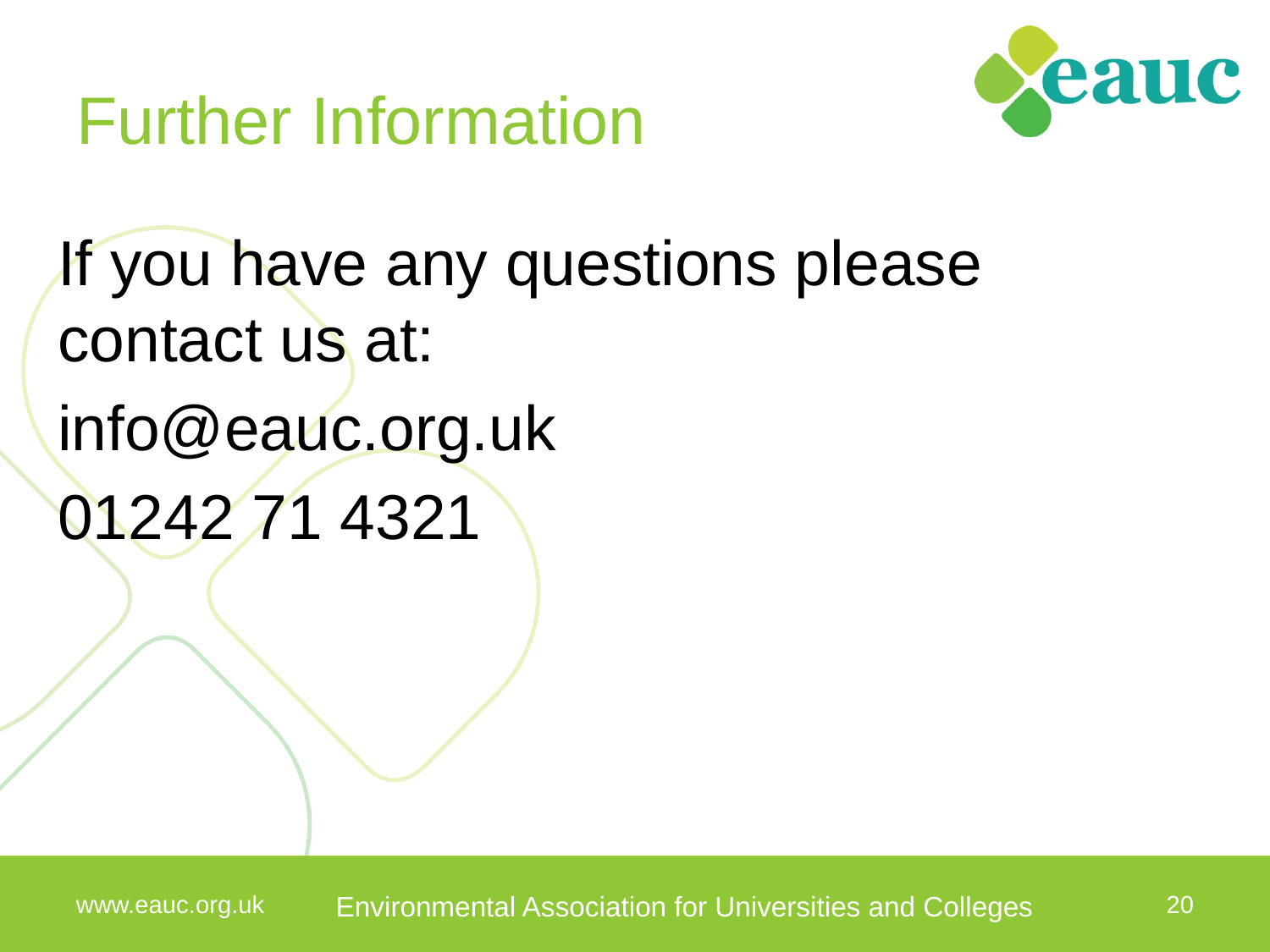

# Further Information
If you have any questions please contact us at:
info@eauc.org.uk
01242 71 4321